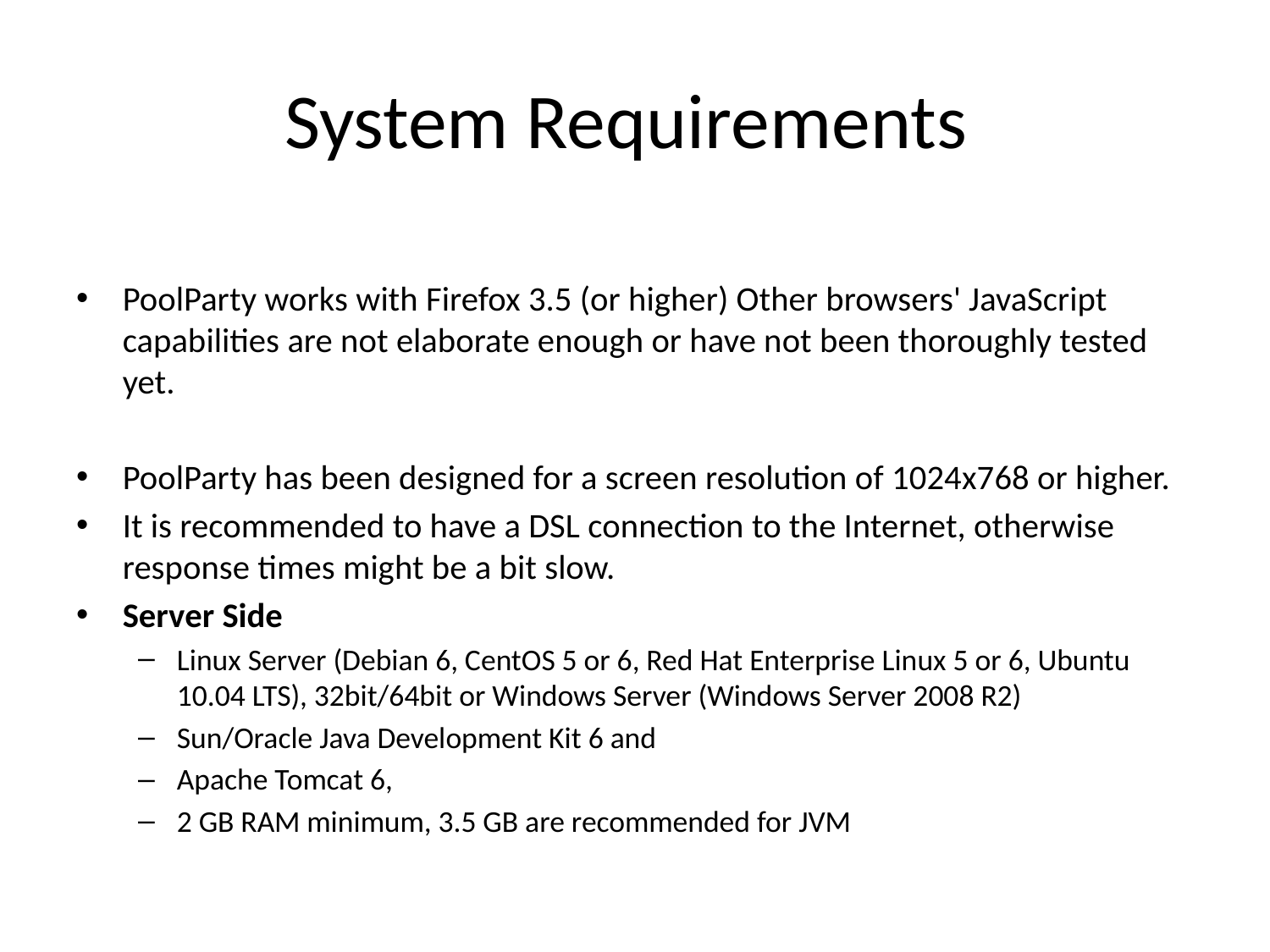

# System Requirements

PoolParty works with Firefox 3.5 (or higher) Other browsers' JavaScript capabilities are not elaborate enough or have not been thoroughly tested yet.

PoolParty has been designed for a screen resolution of 1024x768 or higher.
It is recommended to have a DSL connection to the Internet, otherwise response times might be a bit slow.
Server Side
Linux Server (Debian 6, CentOS 5 or 6, Red Hat Enterprise Linux 5 or 6, Ubuntu 10.04 LTS), 32bit/64bit or Windows Server (Windows Server 2008 R2)
Sun/Oracle Java Development Kit 6 and
Apache Tomcat 6,
2 GB RAM minimum, 3.5 GB are recommended for JVM